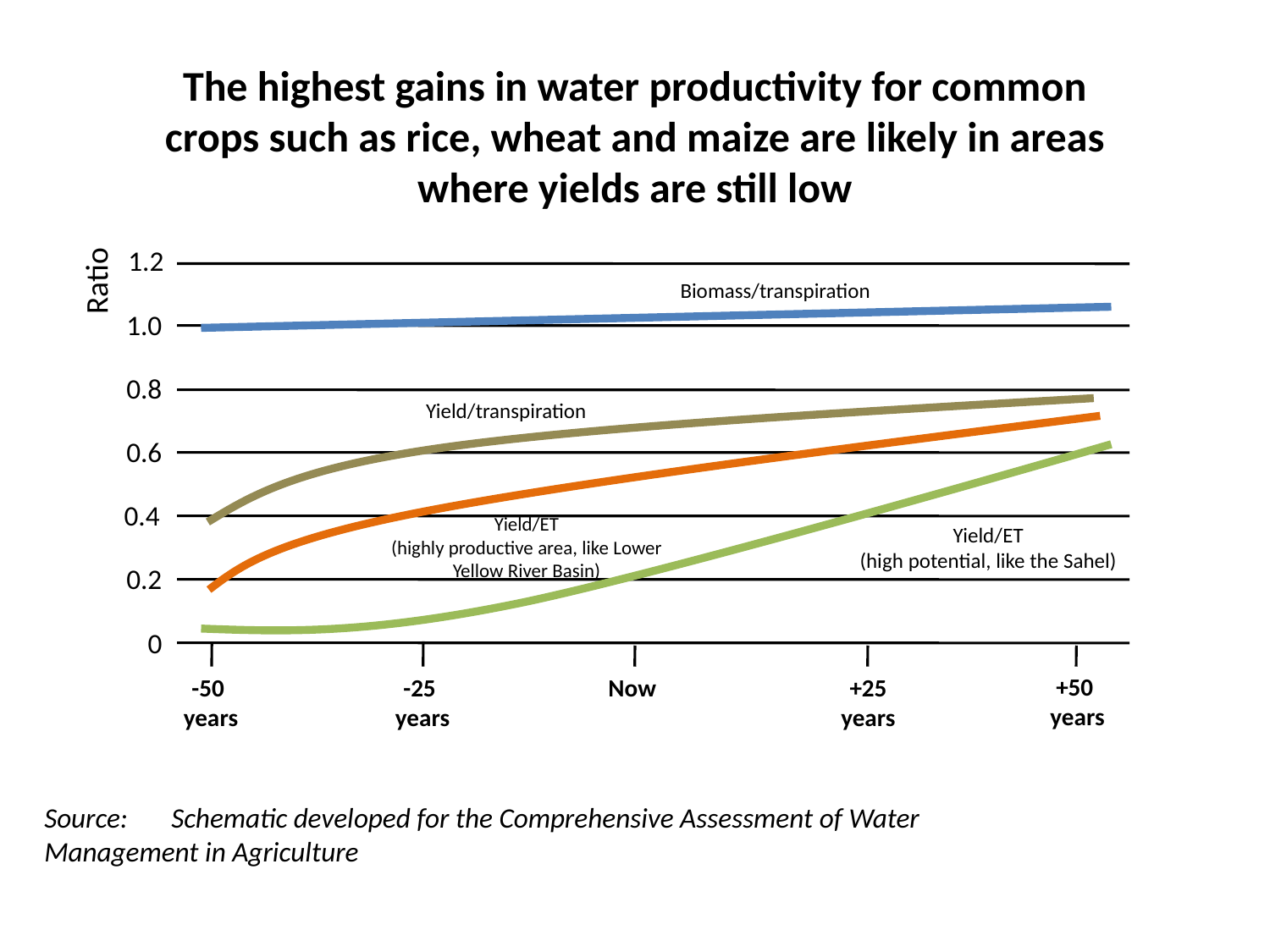

The highest gains in water productivity for common crops such as rice, wheat and maize are likely in areas where yields are still low
1.2
Ratio
1.0
0.8
0.6
0.4
0.2
     0
+50
years
-50
years
-25
years
Now
+25
years
Biomass/transpiration
Yield/transpiration

Yield/ET
(highly productive area, like Lower Yellow River Basin)

Yield/ET
(high potential, like the Sahel)
Source: 	Schematic developed for the Comprehensive Assessment of Water 	Management in Agriculture